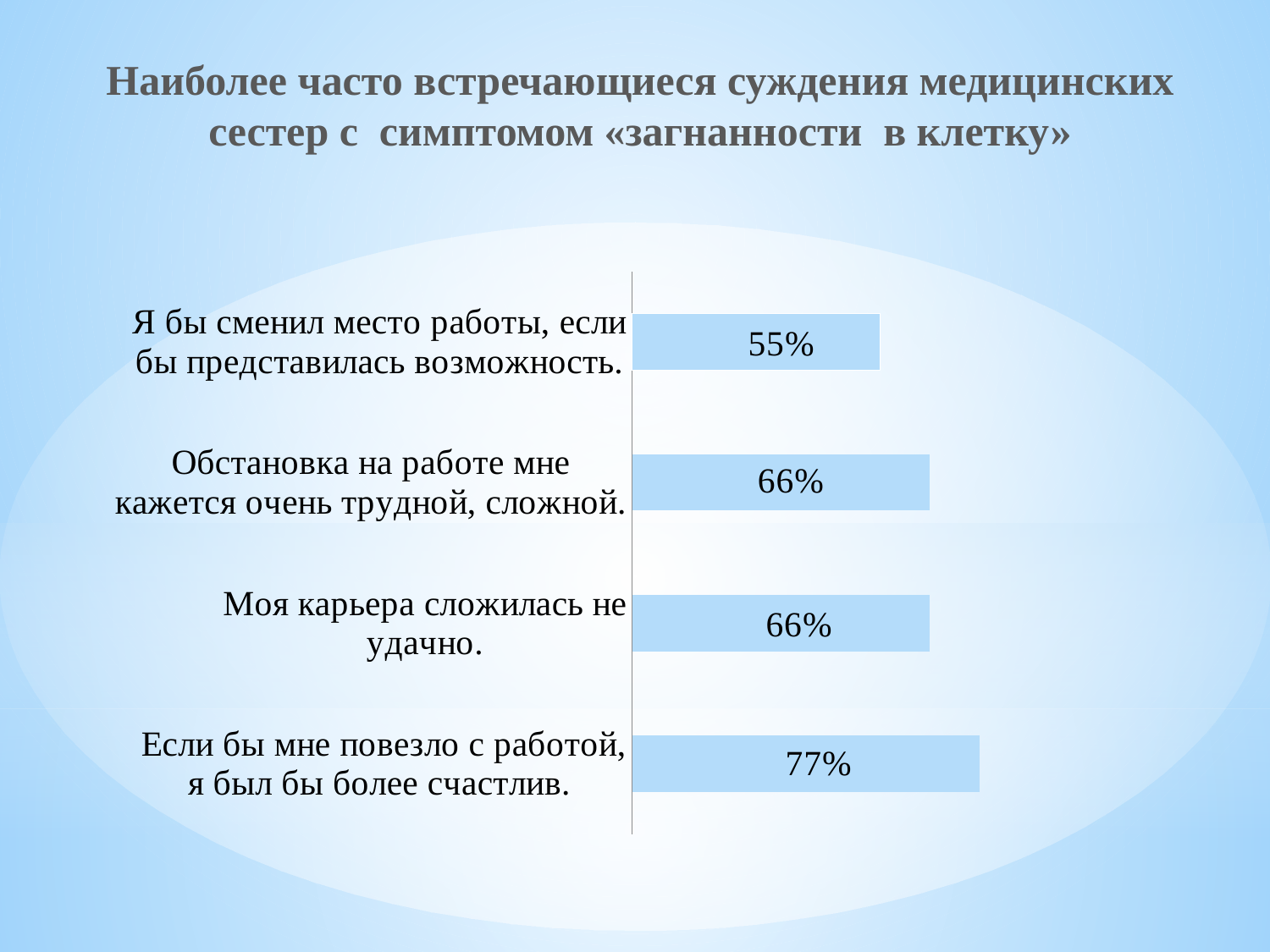

# Наиболее часто встречающиеся суждения медицинских сестер с  симптомом «загнанности  в клетку»

### Chart

| Category | кол-во суждений  |
|---|---|
|  Если бы мне повезло с работой, я был бы более счастлив. | 0.77 |
| Моя карьера сложилась не удачно. | 0.66 |
| Обстановка на работе мне кажется очень трудной, сложной. | 0.66 |
| Я бы сменил место работы, если бы представилась возможность. | 0.55 |